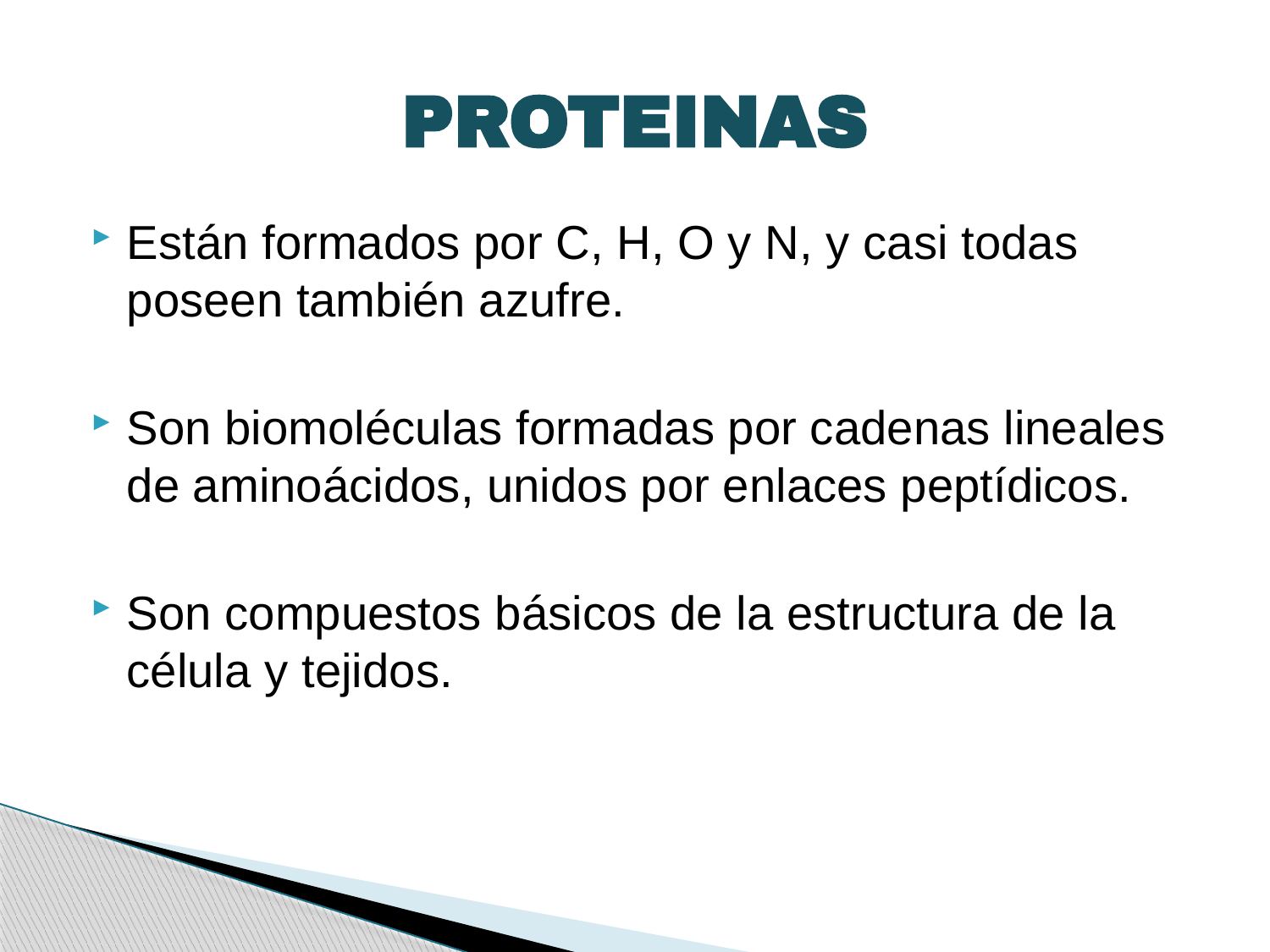

# PROTEINAS
Están formados por C, H, O y N, y casi todas poseen también azufre.

Son biomoléculas formadas por cadenas lineales de aminoácidos, unidos por enlaces peptídicos.

Son compuestos básicos de la estructura de la célula y tejidos.